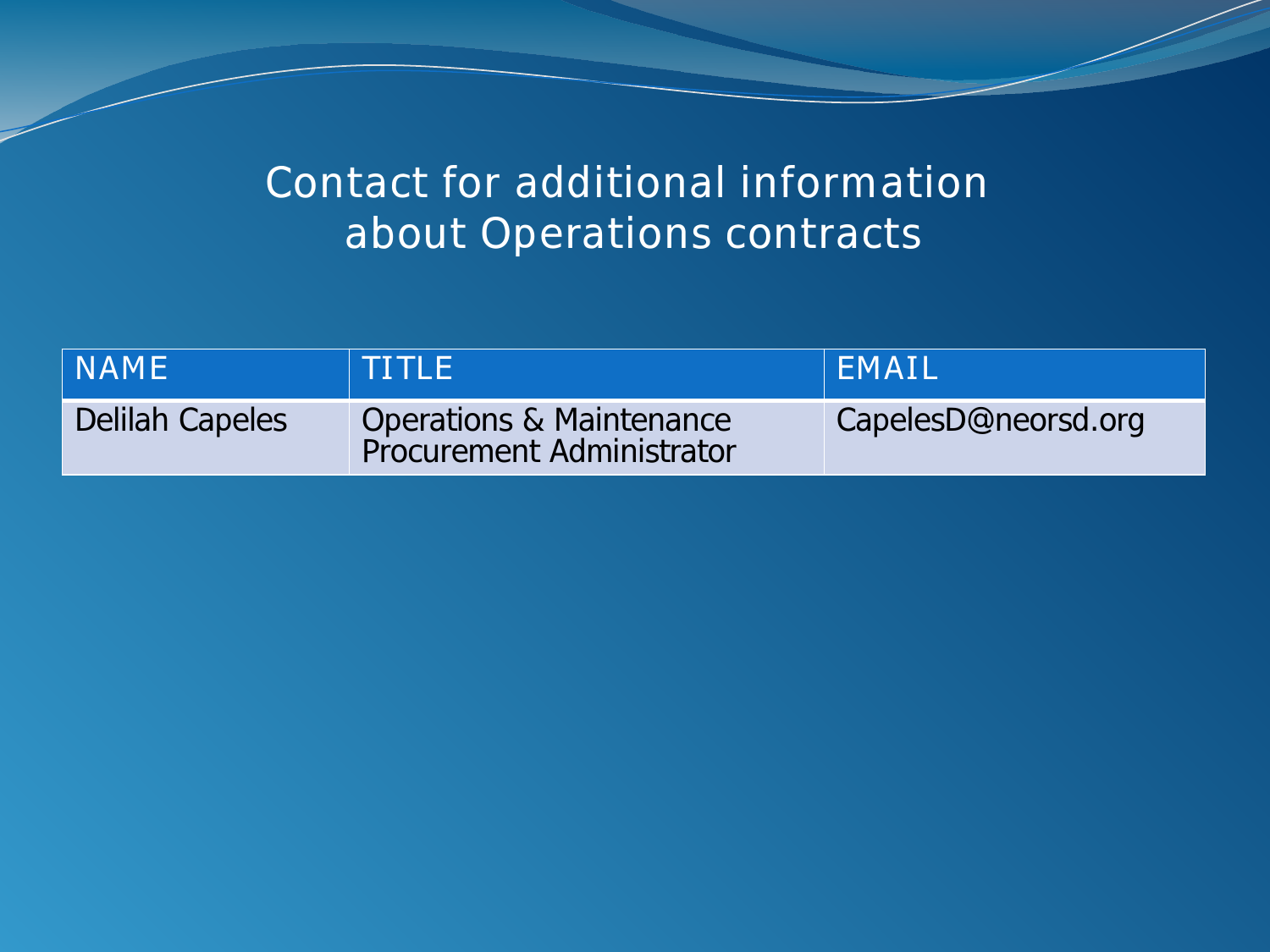

# Contact for additional information about Operations contracts
| NAME | TITLE | EMAIL |
| --- | --- | --- |
| Delilah Capeles | Operations & Maintenance Procurement Administrator | CapelesD@neorsd.org |